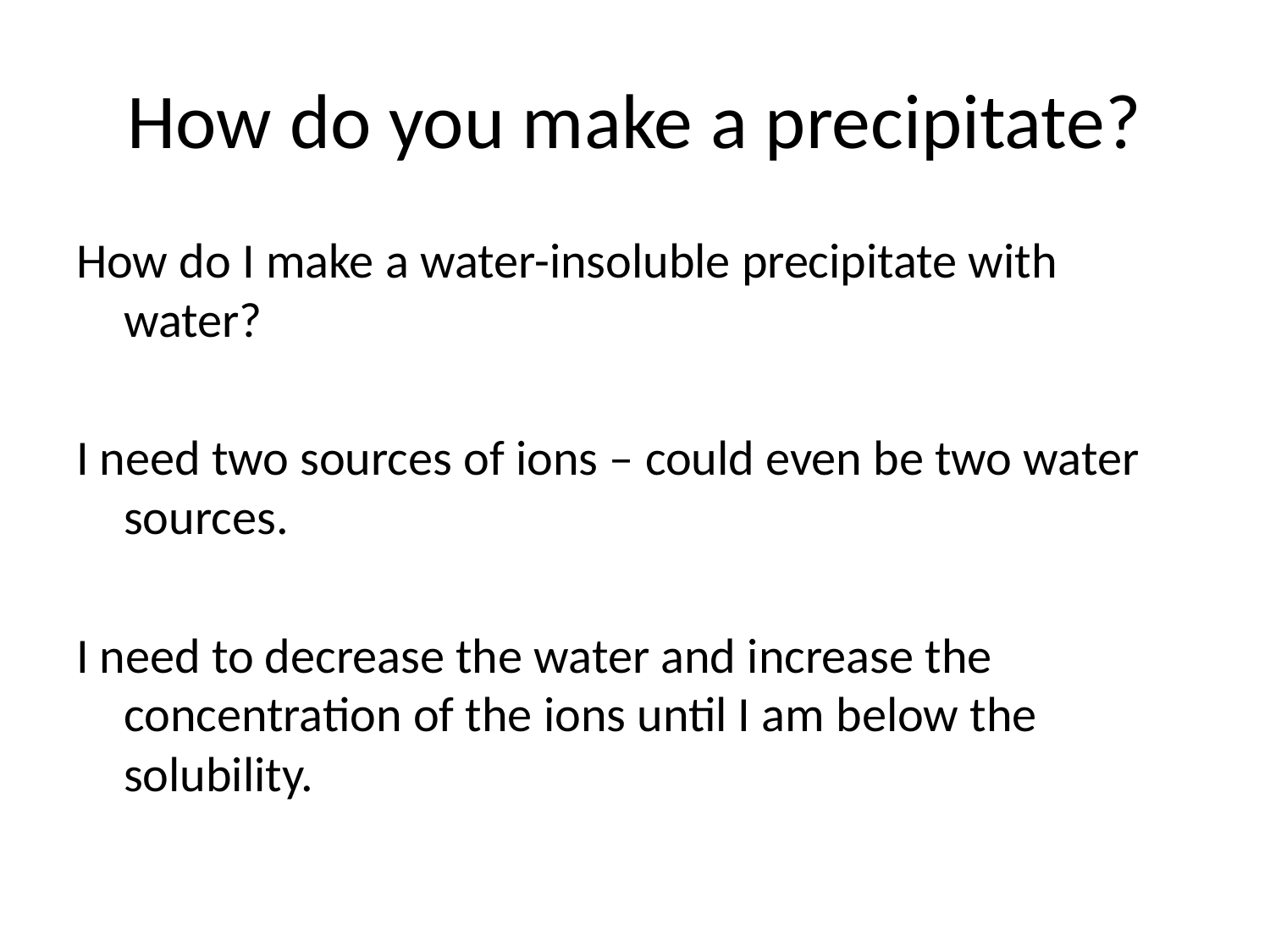

# How do you make a precipitate?
How do I make a water-insoluble precipitate with water?

I need two sources of ions – could even be two water sources.

I need to decrease the water and increase the concentration of the ions until I am below the solubility.